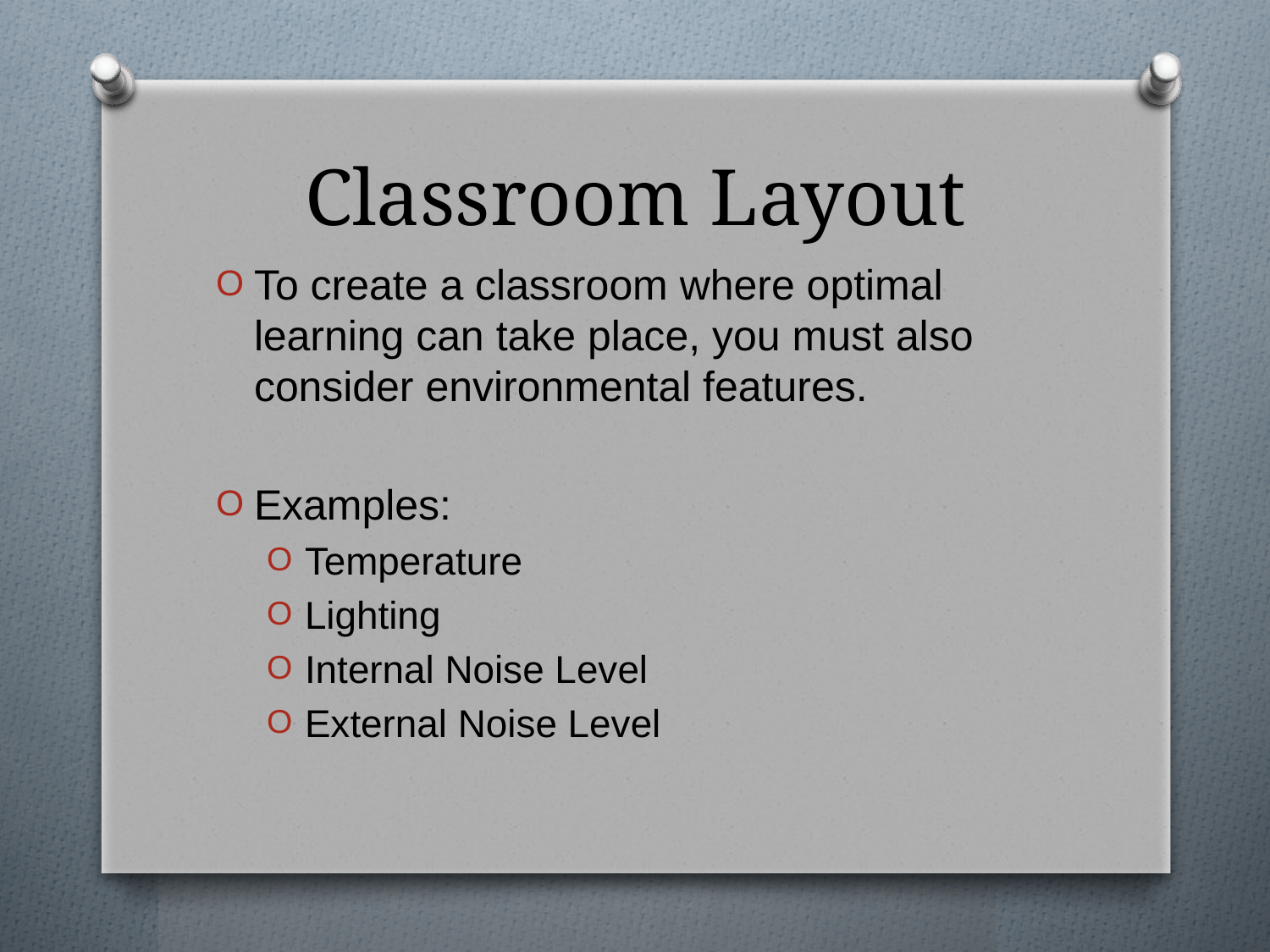

# Classroom Layout
To create a classroom where optimal learning can take place, you must also consider environmental features.

Examples:
Temperature
Lighting
Internal Noise Level
External Noise Level